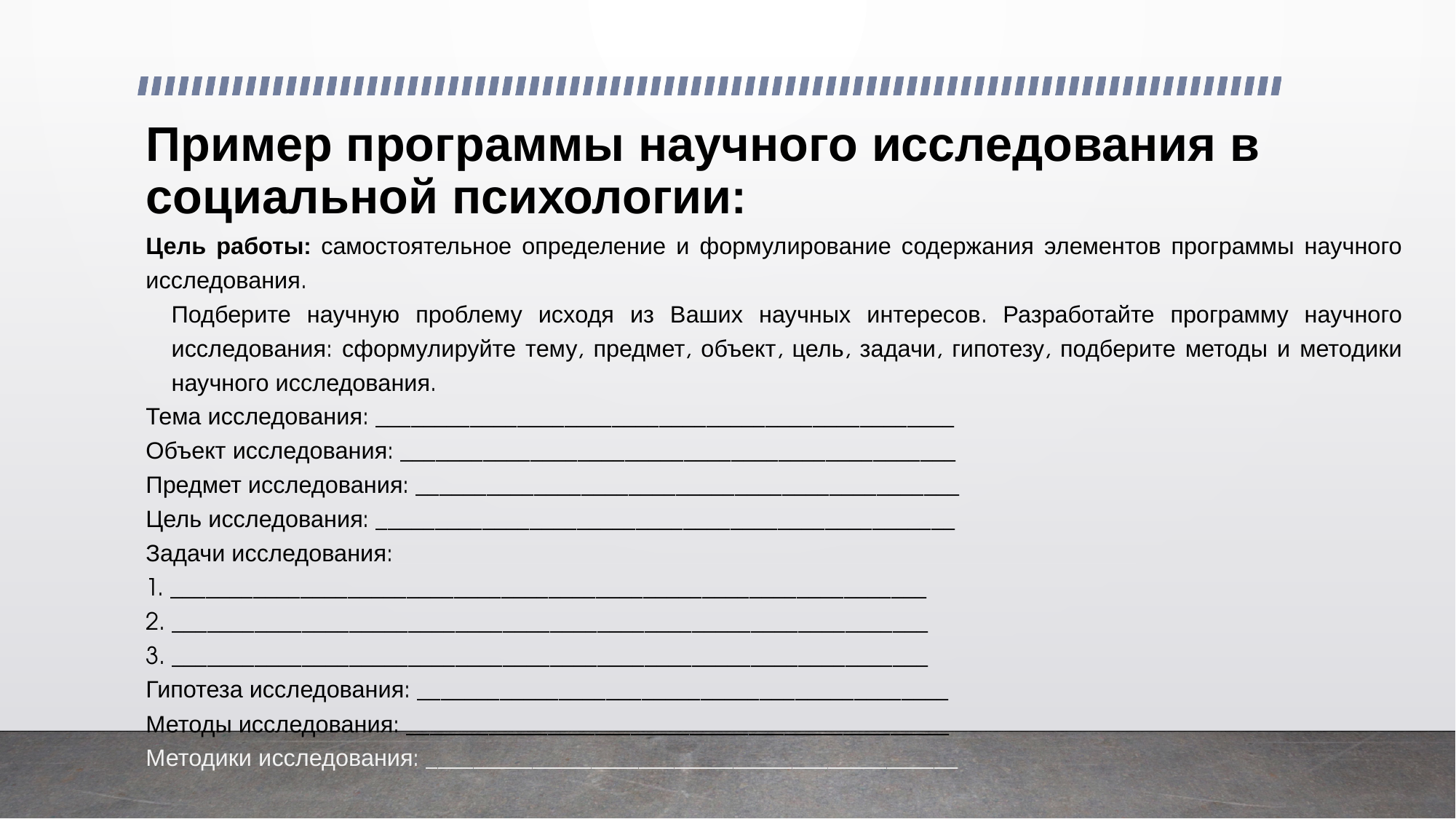

# Пример программы научного исследования в социальной психологии:
Цель работы: самостоятельное определение и формулирование содержания элементов программы научного исследования.
Подберите научную проблему исходя из Ваших научных интересов. Разработайте программу научного исследования: сформулируйте тему, предмет, объект, цель, задачи, гипотезу, подберите методы и методики научного исследования.
Тема исследования: _________________________________________________
Объект исследования: _______________________________________________
Предмет исследования: ______________________________________________
Цель исследования: _________________________________________________
Задачи исследования:
1. ________________________________________________________________
2. ________________________________________________________________
3. ________________________________________________________________
Гипотеза исследования: _____________________________________________
Методы исследования: ______________________________________________
Методики исследования: _____________________________________________